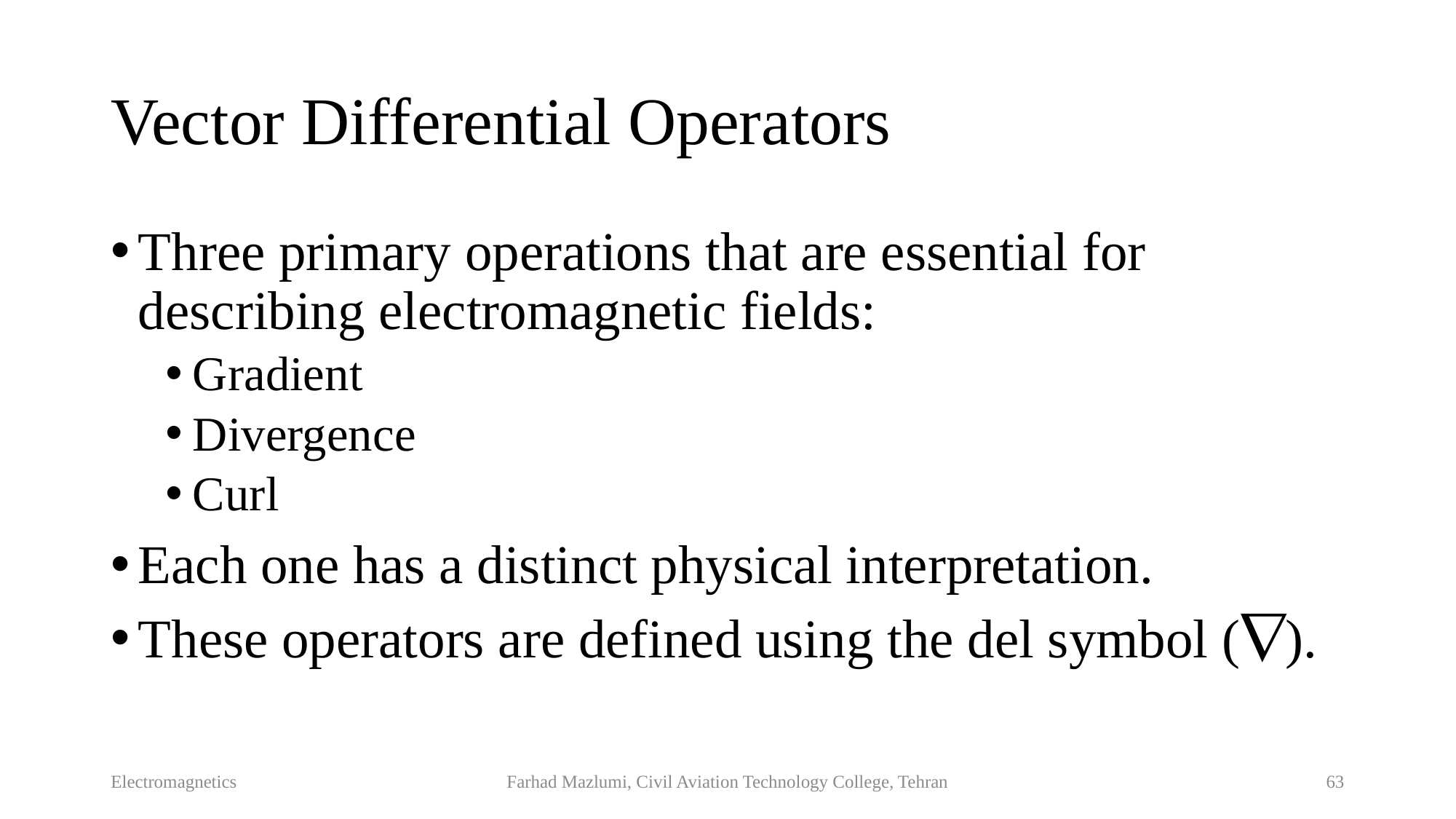

# Vector Differential Operators
Three primary operations that are essential for describing electromagnetic fields:
Gradient
Divergence
Curl
Each one has a distinct physical interpretation.
These operators are defined using the del symbol (∇).

Electromagnetics
Farhad Mazlumi, Civil Aviation Technology College, Tehran
63